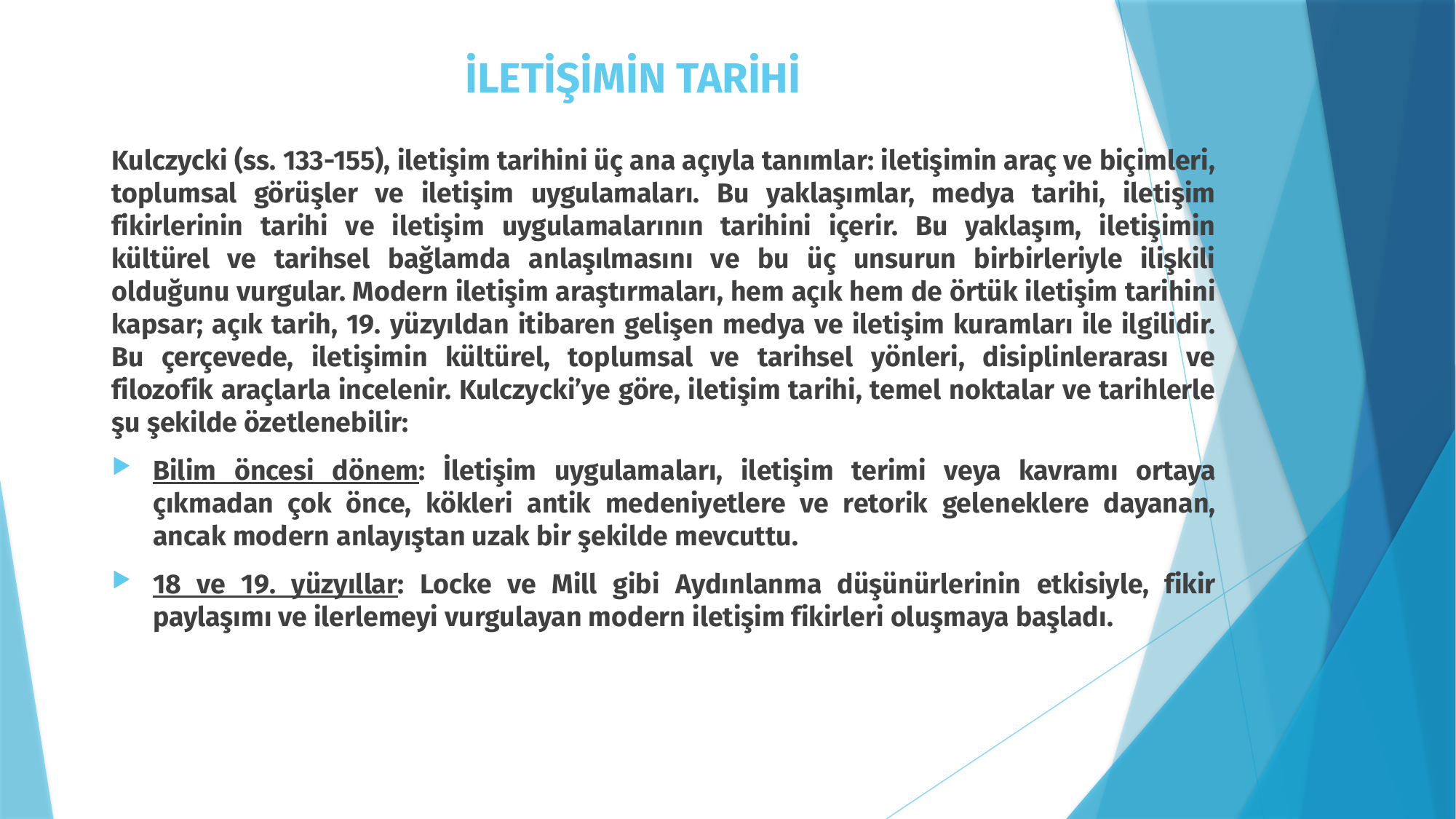

# İLETİŞİMİN TARİHİ
Kulczycki (ss. 133-155), iletişim tarihini üç ana açıyla tanımlar: iletişimin araç ve biçimleri, toplumsal görüşler ve iletişim uygulamaları. Bu yaklaşımlar, medya tarihi, iletişim fikirlerinin tarihi ve iletişim uygulamalarının tarihini içerir. Bu yaklaşım, iletişimin kültürel ve tarihsel bağlamda anlaşılmasını ve bu üç unsurun birbirleriyle ilişkili olduğunu vurgular. Modern iletişim araştırmaları, hem açık hem de örtük iletişim tarihini kapsar; açık tarih, 19. yüzyıldan itibaren gelişen medya ve iletişim kuramları ile ilgilidir. Bu çerçevede, iletişimin kültürel, toplumsal ve tarihsel yönleri, disiplinlerarası ve filozofik araçlarla incelenir. Kulczycki’ye göre, iletişim tarihi, temel noktalar ve tarihlerle şu şekilde özetlenebilir:
Bilim öncesi dönem: İletişim uygulamaları, iletişim terimi veya kavramı ortaya çıkmadan çok önce, kökleri antik medeniyetlere ve retorik geleneklere dayanan, ancak modern anlayıştan uzak bir şekilde mevcuttu.
18 ve 19. yüzyıllar: Locke ve Mill gibi Aydınlanma düşünürlerinin etkisiyle, fikir paylaşımı ve ilerlemeyi vurgulayan modern iletişim fikirleri oluşmaya başladı.